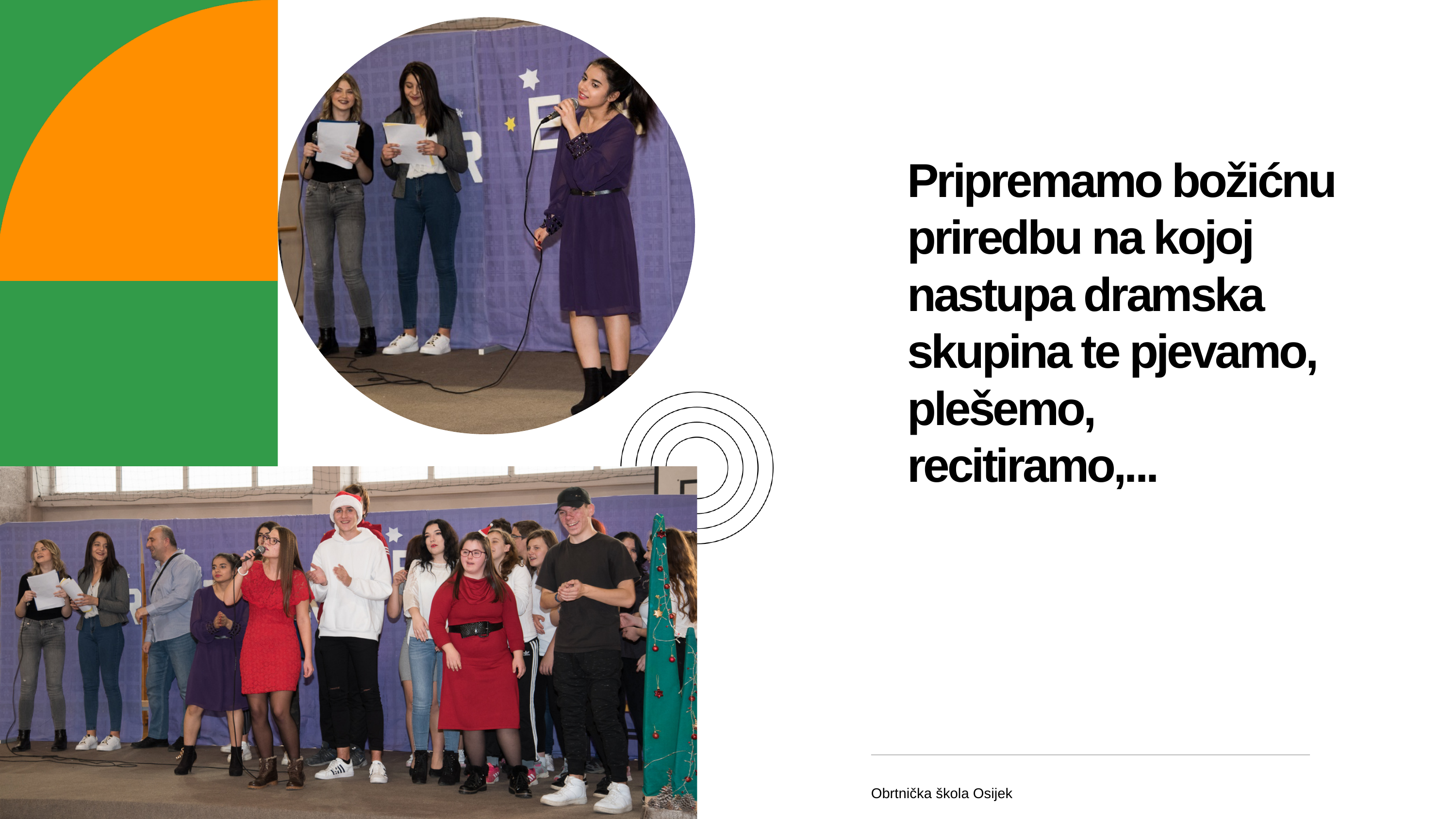

Pripremamo božićnu priredbu na kojoj nastupa dramska skupina te pjevamo, plešemo, recitiramo,...

Obrtnička škola Osijek